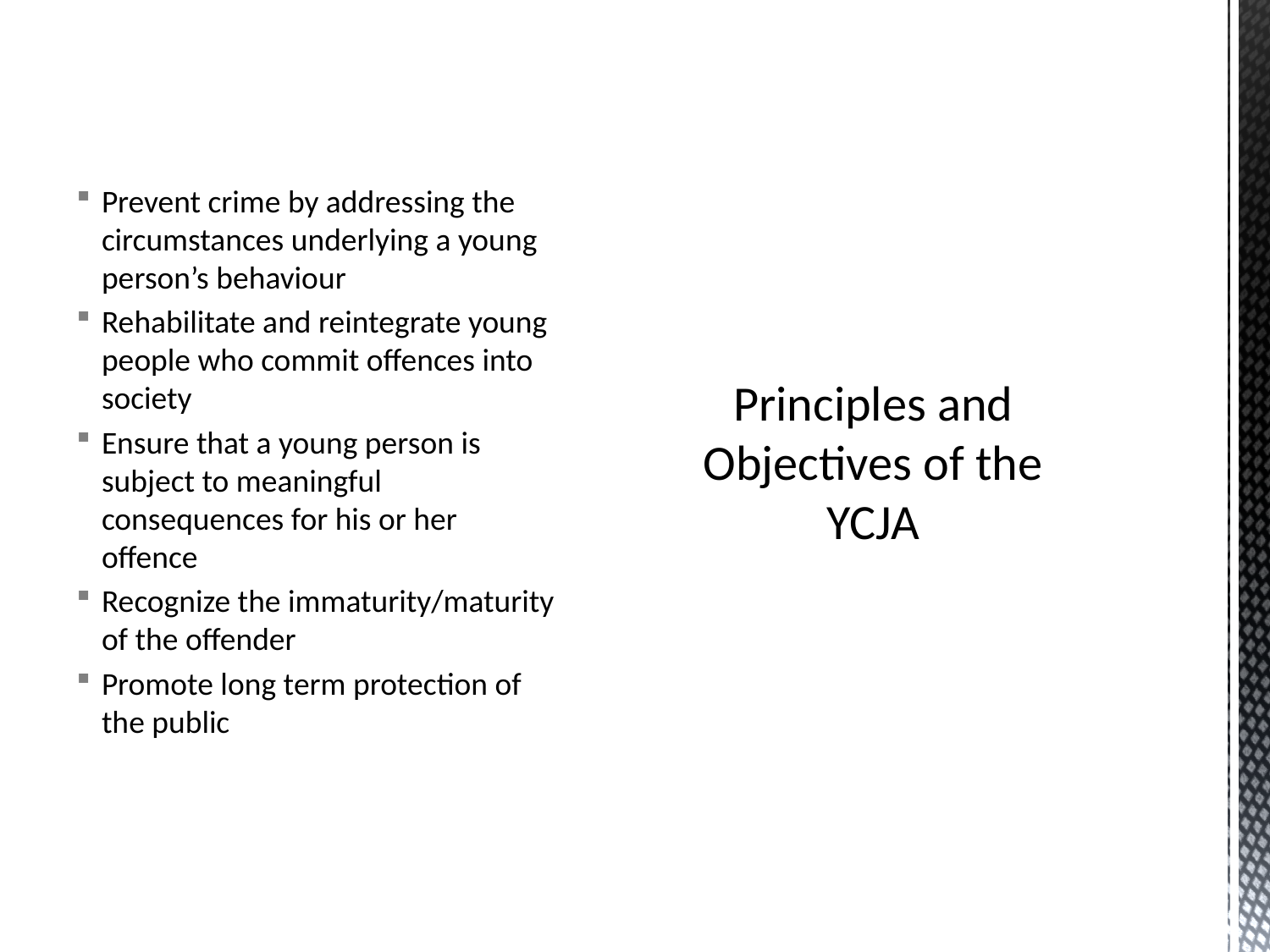

Prevent crime by addressing the circumstances underlying a young person’s behaviour
Rehabilitate and reintegrate young people who commit offences into society
Ensure that a young person is subject to meaningful consequences for his or her offence
Recognize the immaturity/maturity of the offender
Promote long term protection of the public
# Principles and Objectives of the YCJA